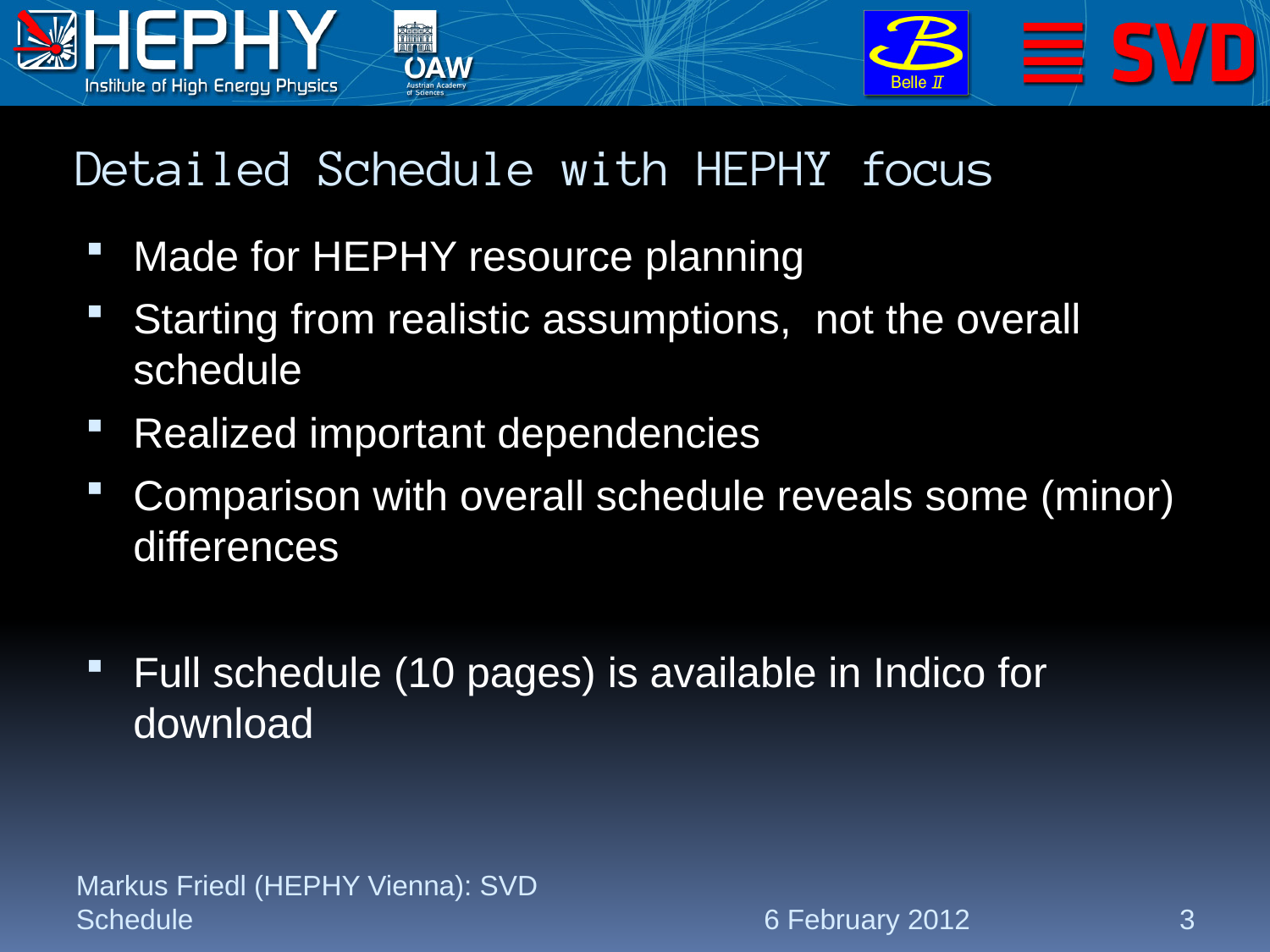

# Detailed Schedule with HEPHY focus
Made for HEPHY resource planning
Starting from realistic assumptions,  not the overall schedule
Realized important dependencies
Comparison with overall schedule reveals some (minor) differences

Full schedule (10 pages) is available in Indico for download
Markus Friedl (HEPHY Vienna): SVD Schedule
6 February 2012
3